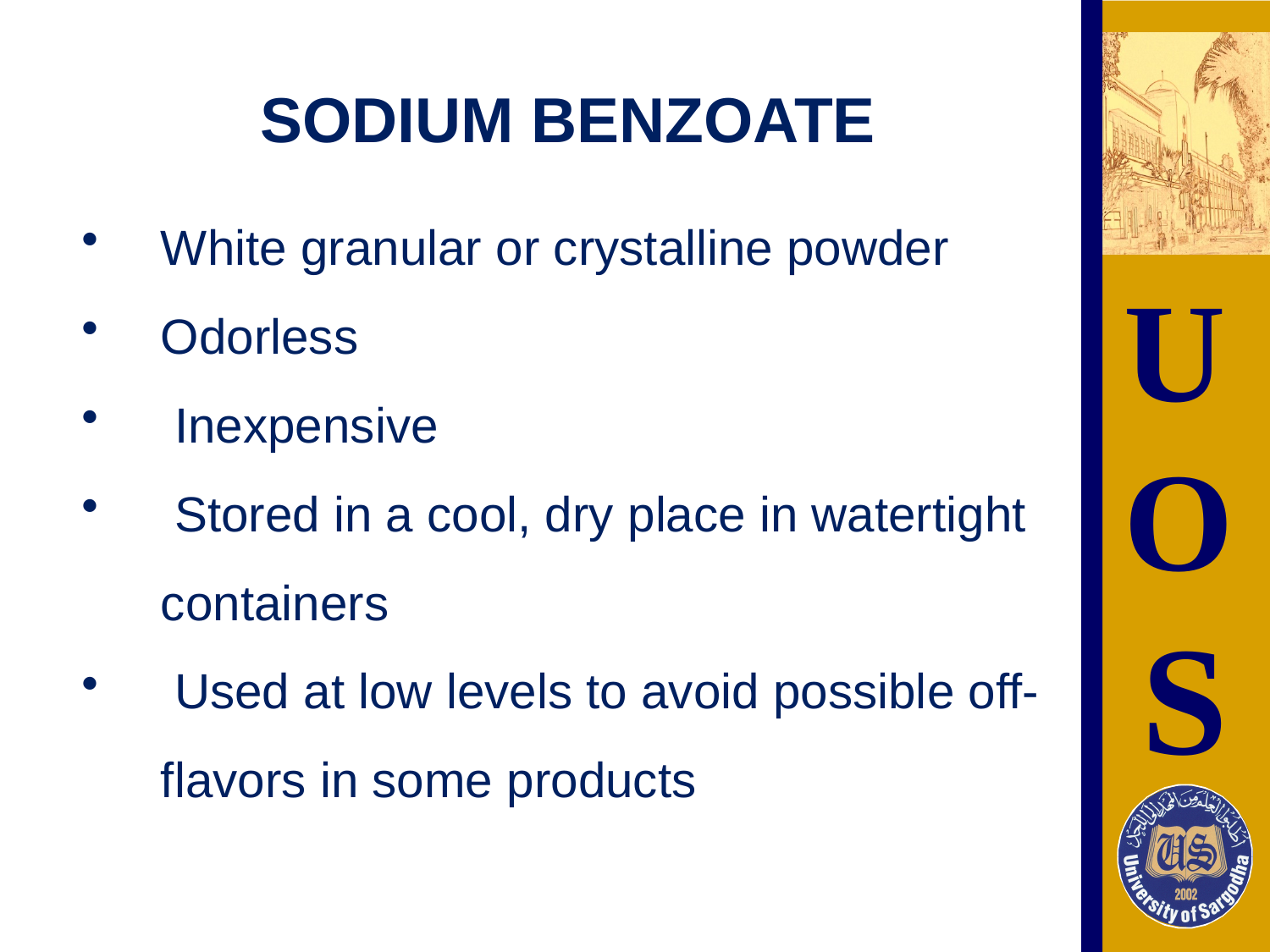

# SODIUM BENZOATE
White granular or crystalline powder
Odorless
 Inexpensive
 Stored in a cool, dry place in watertight containers
 Used at low levels to avoid possible off-flavors in some products